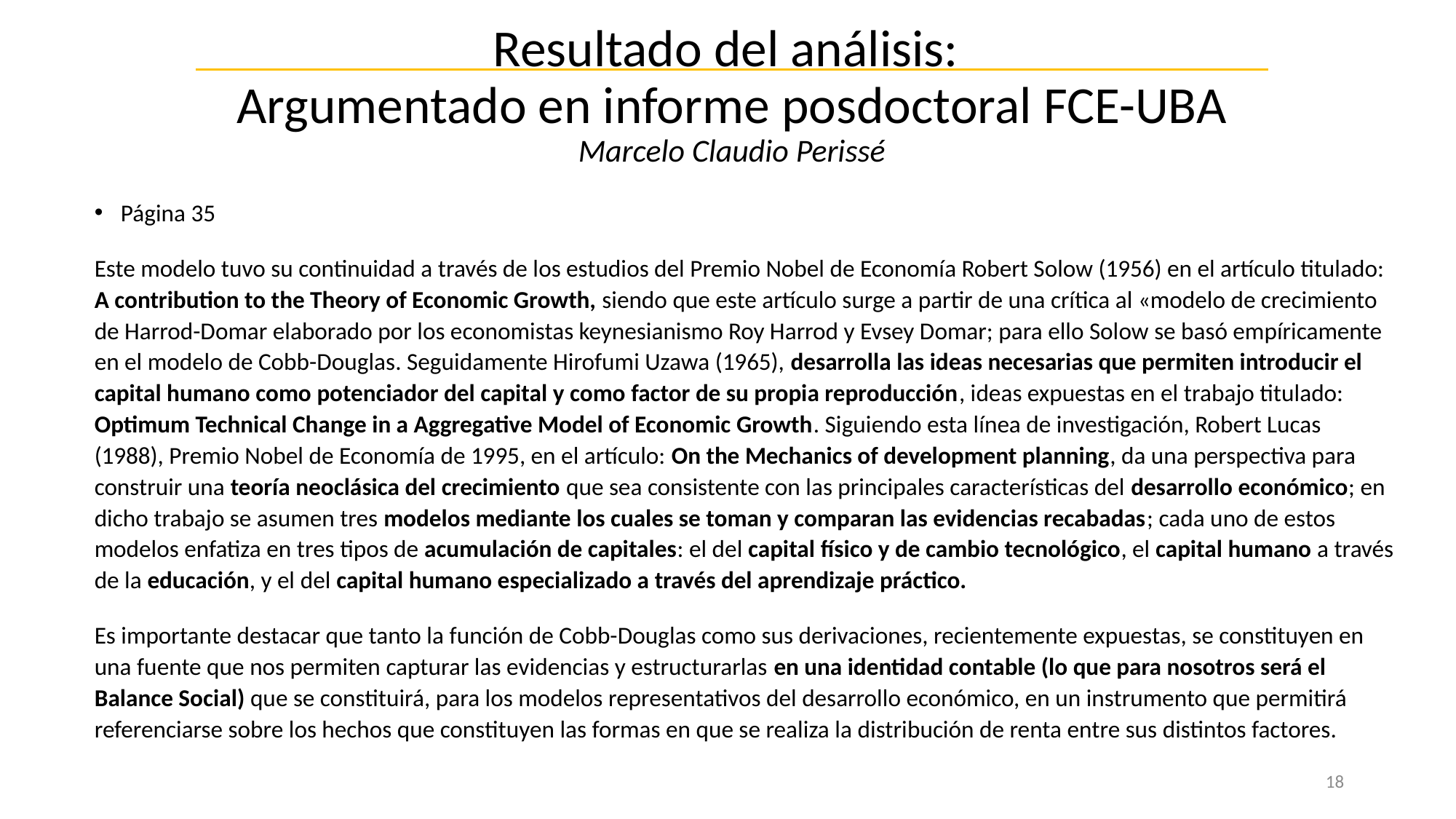

# Resultado del análisis: Argumentado en informe posdoctoral FCE-UBA Marcelo Claudio Perissé
Página 35
Este modelo tuvo su continuidad a través de los estudios del Premio Nobel de Economía Robert Solow (1956) en el artículo titulado: A contribution to the Theory of Economic Growth, siendo que este artículo surge a partir de una crítica al «modelo de crecimiento de Harrod-Domar elaborado por los economistas keynesianismo Roy Harrod y Evsey Domar; para ello Solow se basó empíricamente en el modelo de Cobb-Douglas. Seguidamente Hirofumi Uzawa (1965), desarrolla las ideas necesarias que permiten introducir el capital humano como potenciador del capital y como factor de su propia reproducción, ideas expuestas en el trabajo titulado: Optimum Technical Change in a Aggregative Model of Economic Growth. Siguiendo esta línea de investigación, Robert Lucas (1988), Premio Nobel de Economía de 1995, en el artículo: On the Mechanics of development planning, da una perspectiva para construir una teoría neoclásica del crecimiento que sea consistente con las principales características del desarrollo económico; en dicho trabajo se asumen tres modelos mediante los cuales se toman y comparan las evidencias recabadas; cada uno de estos modelos enfatiza en tres tipos de acumulación de capitales: el del capital físico y de cambio tecnológico, el capital humano a través de la educación, y el del capital humano especializado a través del aprendizaje práctico.
Es importante destacar que tanto la función de Cobb-Douglas como sus derivaciones, recientemente expuestas, se constituyen en una fuente que nos permiten capturar las evidencias y estructurarlas en una identidad contable (lo que para nosotros será el Balance Social) que se constituirá, para los modelos representativos del desarrollo económico, en un instrumento que permitirá referenciarse sobre los hechos que constituyen las formas en que se realiza la distribución de renta entre sus distintos factores.

18